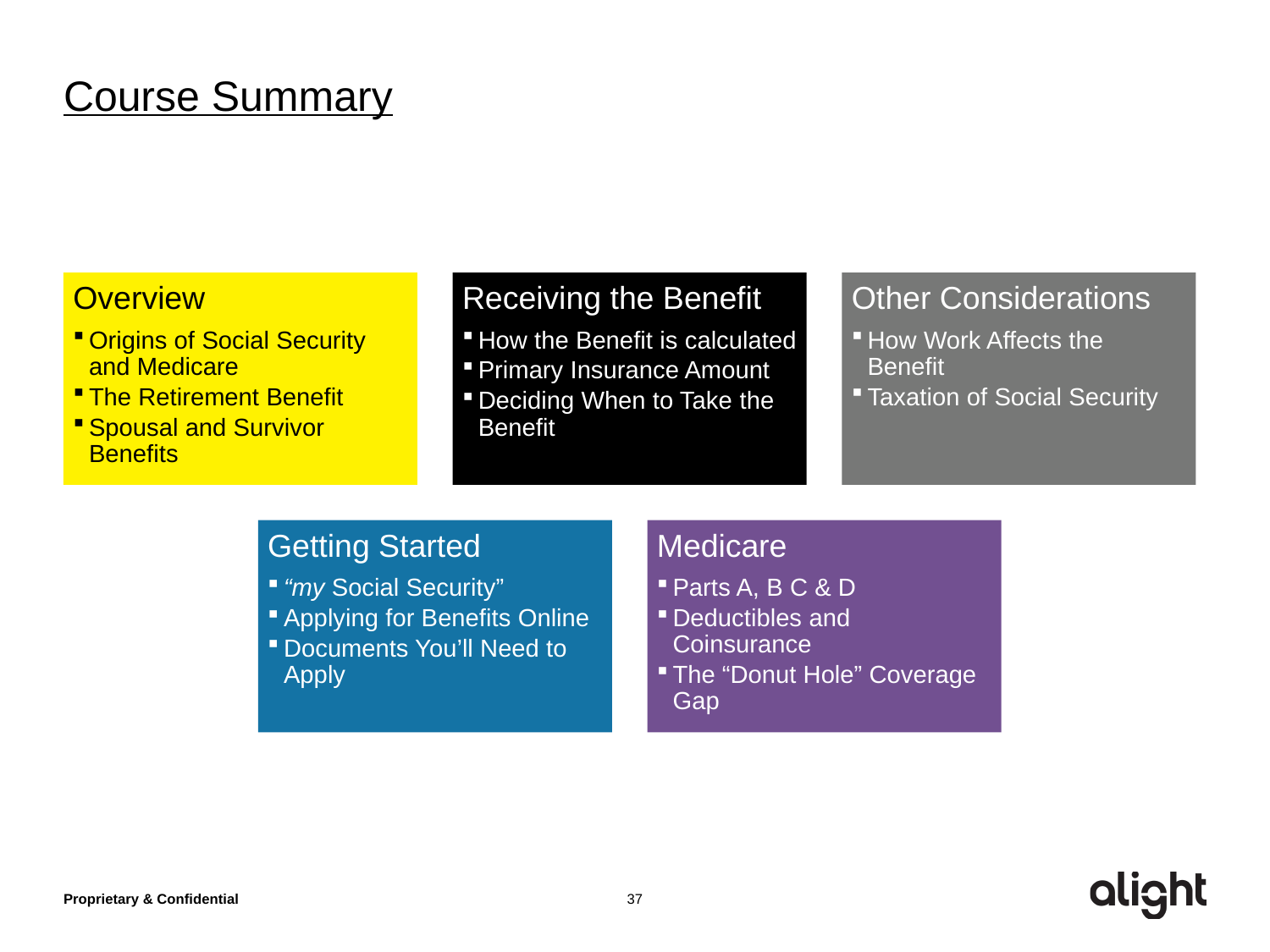

# Course Summary
Overview
Origins of Social Security and Medicare
The Retirement Benefit
Spousal and Survivor Benefits
Receiving the Benefit
How the Benefit is calculated
Primary Insurance Amount
Deciding When to Take the Benefit
Other Considerations
How Work Affects the  Benefit
Taxation of Social Security

Getting Started
“my Social Security”
Applying for Benefits Online
Documents You’ll Need to Apply
Medicare
Parts A, B C & D
Deductibles and Coinsurance
The “Donut Hole” Coverage Gap